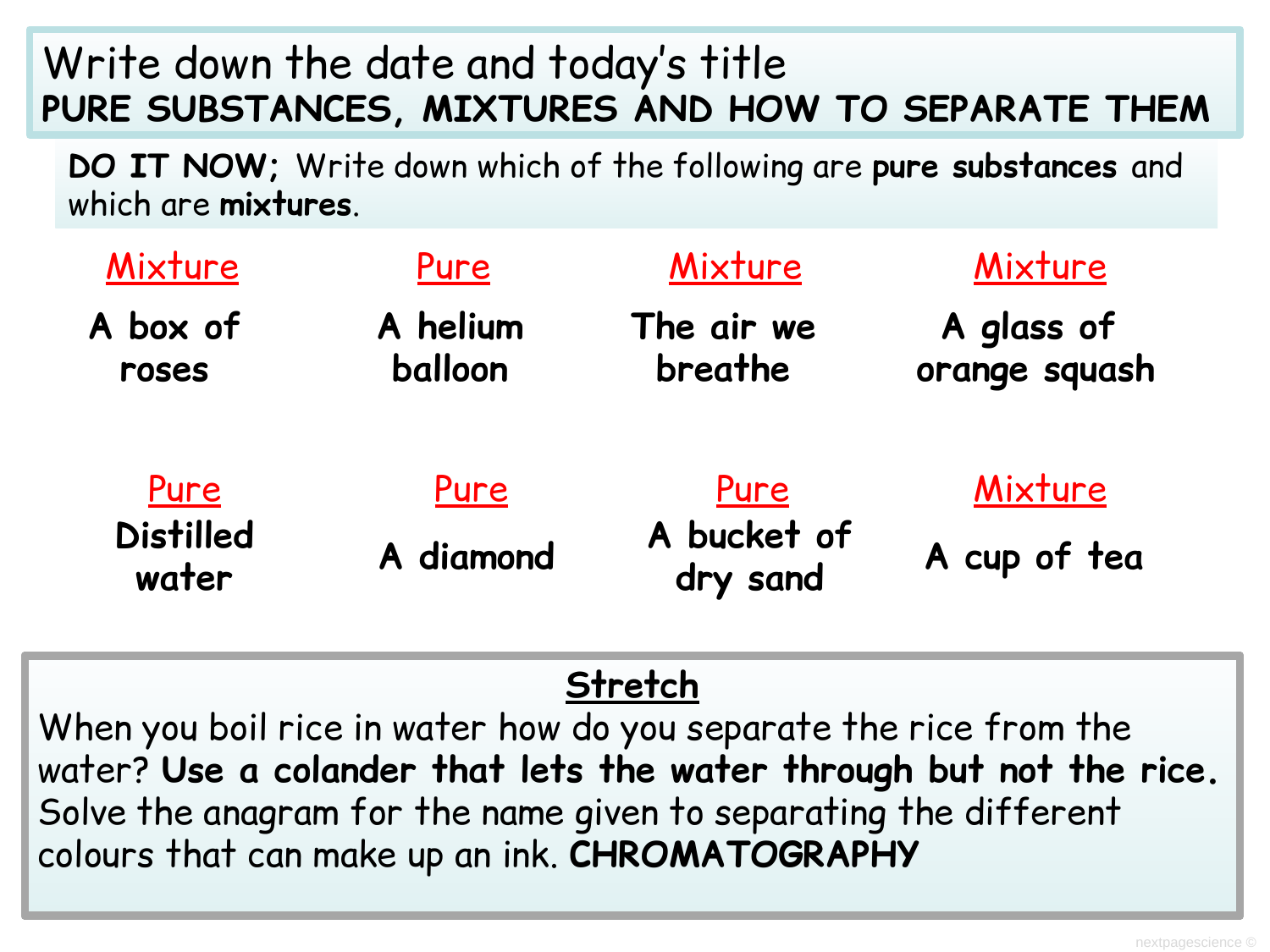

Write down the date and today’s title
PURE SUBSTANCES, MIXTURES AND HOW TO SEPARATE THEM
DO IT NOW; Write down which of the following are pure substances and which are mixtures.
Mixture
Pure
Mixture
Mixture
A box of roses
A helium balloon
The air we breathe
A glass of  orange squash
Sequence on click
in slide show.
Pure
Pure
Pure
Mixture
Distilled water
A bucket of dry sand
A diamond
A cup of tea
Stretch
When you boil rice in water how do you separate the rice from the water? Use a colander that lets the water through but not the rice.
Solve the anagram for the name given to separating the different colours that can make up an ink. APHCMATOHROGRY

Stretch
When you boil rice in water how do you separate the rice from the water? Use a colander that lets the water through but not the rice.
Solve the anagram for the name given to separating the different colours that can make up an ink. CHROMATOGRAPHY

Stretch
When you boil rice in water how do you separate the rice from the water?
Solve the anagram for the name given to separating the different colours that can make up an ink. APHCMATOHROGRY

nextpagescience ©